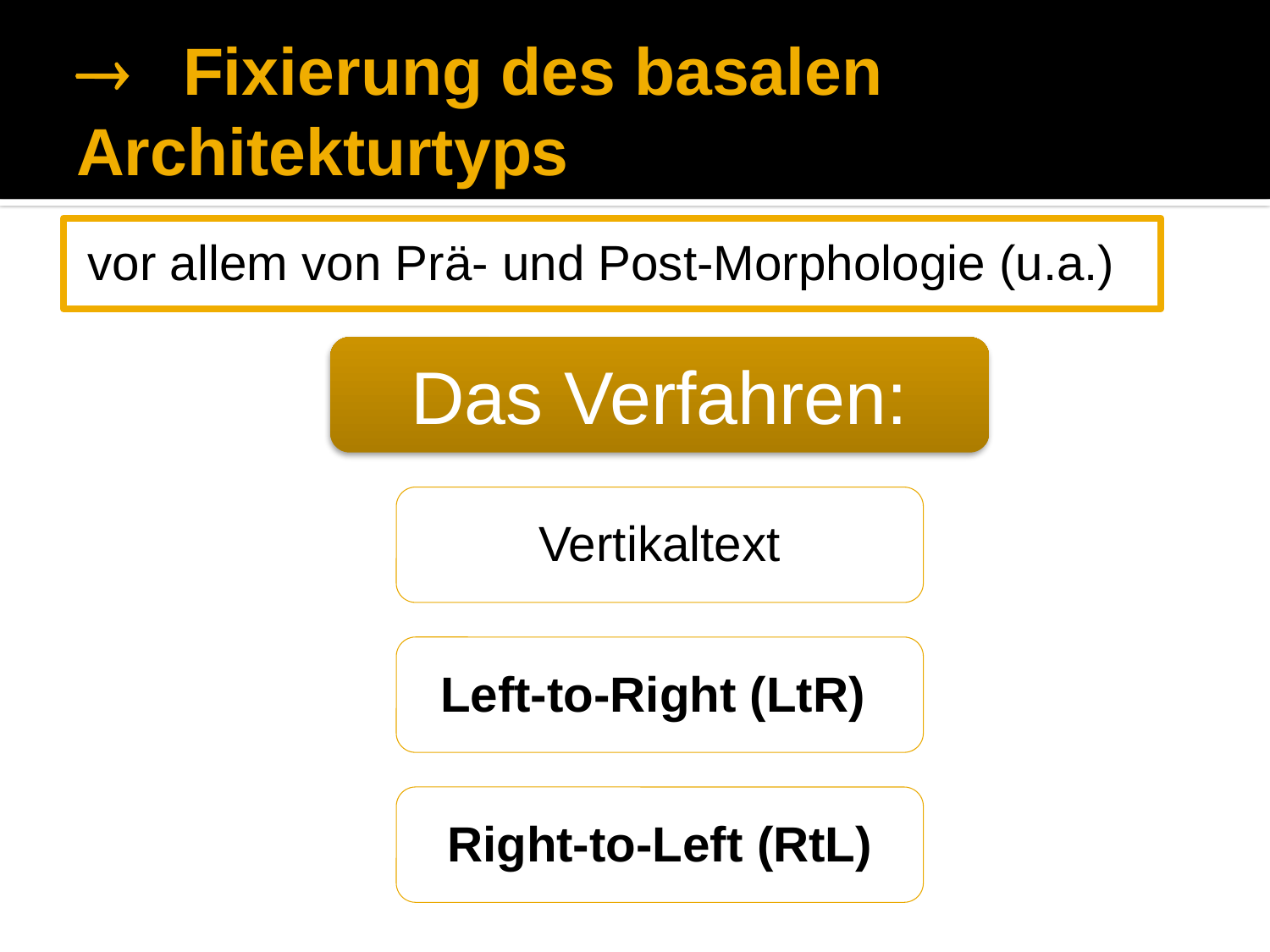

# →	Fixierung des basalen Architekturtyps
vor allem von Prä- und Post-Morphologie (u.a.)
Das Verfahren:
Vertikaltext
Left-to-Right (LtR)
Right-to-Left (RtL)